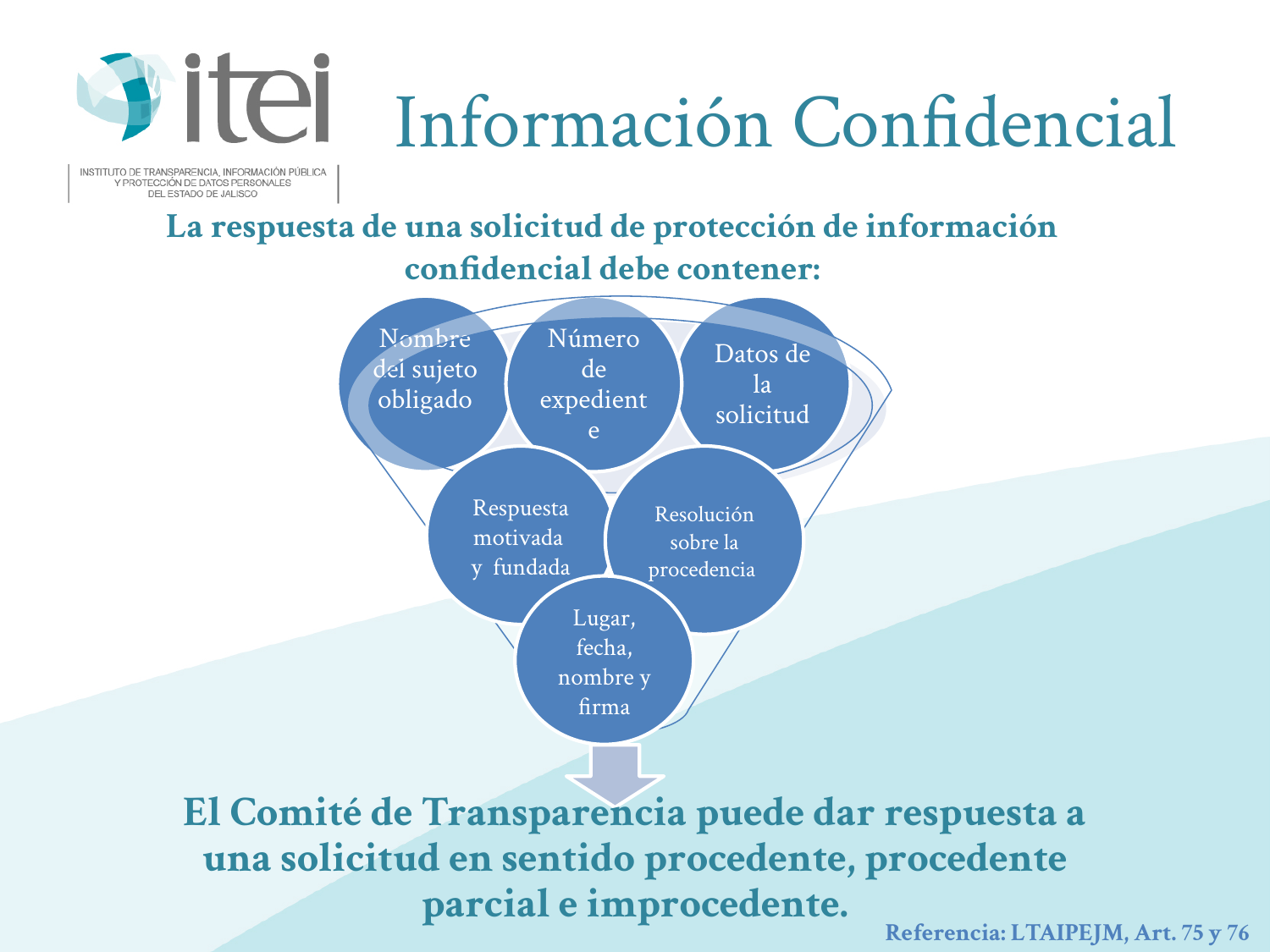

# Información Confidencial
La respuesta de una solicitud de protección de información confidencial debe contener:
El Comité de Transparencia puede dar respuesta a una solicitud en sentido procedente, procedente parcial e improcedente.
Datos de la solicitud
Nombre del sujeto obligado
Número de expediente
Respuesta motivada  y  fundada
Resolución sobre la procedencia
Lugar, fecha, nombre y firma
Referencia: LTAIPEJM, Art. 75 y 76